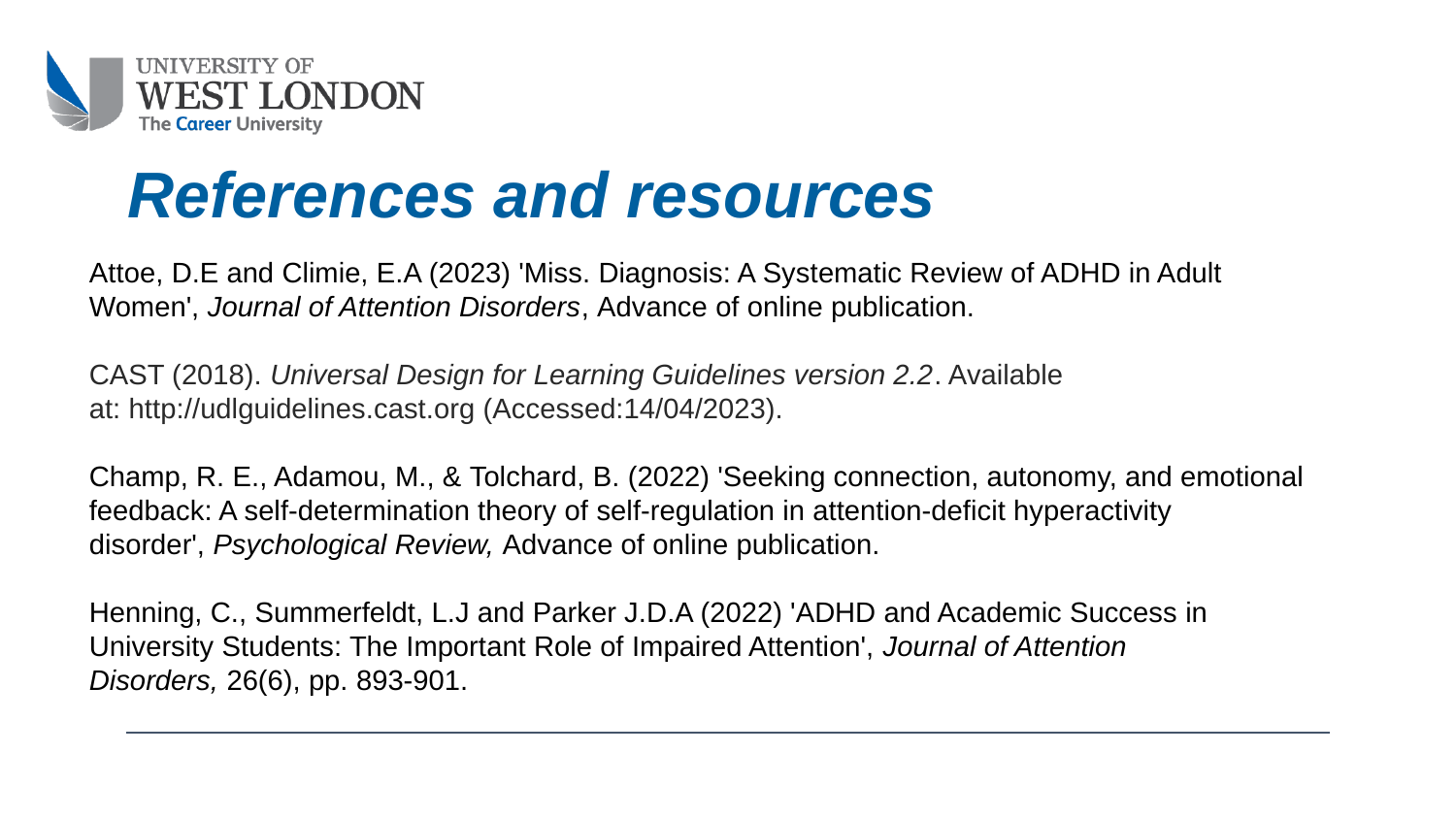

References and resources
Attoe, D.E and Climie, E.A (2023) 'Miss. Diagnosis: A Systematic Review of ADHD in Adult Women', Journal of Attention Disorders, Advance of online publication.

CAST (2018). Universal Design for Learning Guidelines version 2.2. Available at: http://udlguidelines.cast.org (Accessed:14/04/2023).

Champ, R. E., Adamou, M., & Tolchard, B. (2022) 'Seeking connection, autonomy, and emotional feedback: A self-determination theory of self-regulation in attention-deficit hyperactivity disorder', Psychological Review, Advance of online publication.

Henning, C., Summerfeldt, L.J and Parker J.D.A (2022) 'ADHD and Academic Success in University Students: The Important Role of Impaired Attention', Journal of Attention Disorders, 26(6), pp. 893-901.